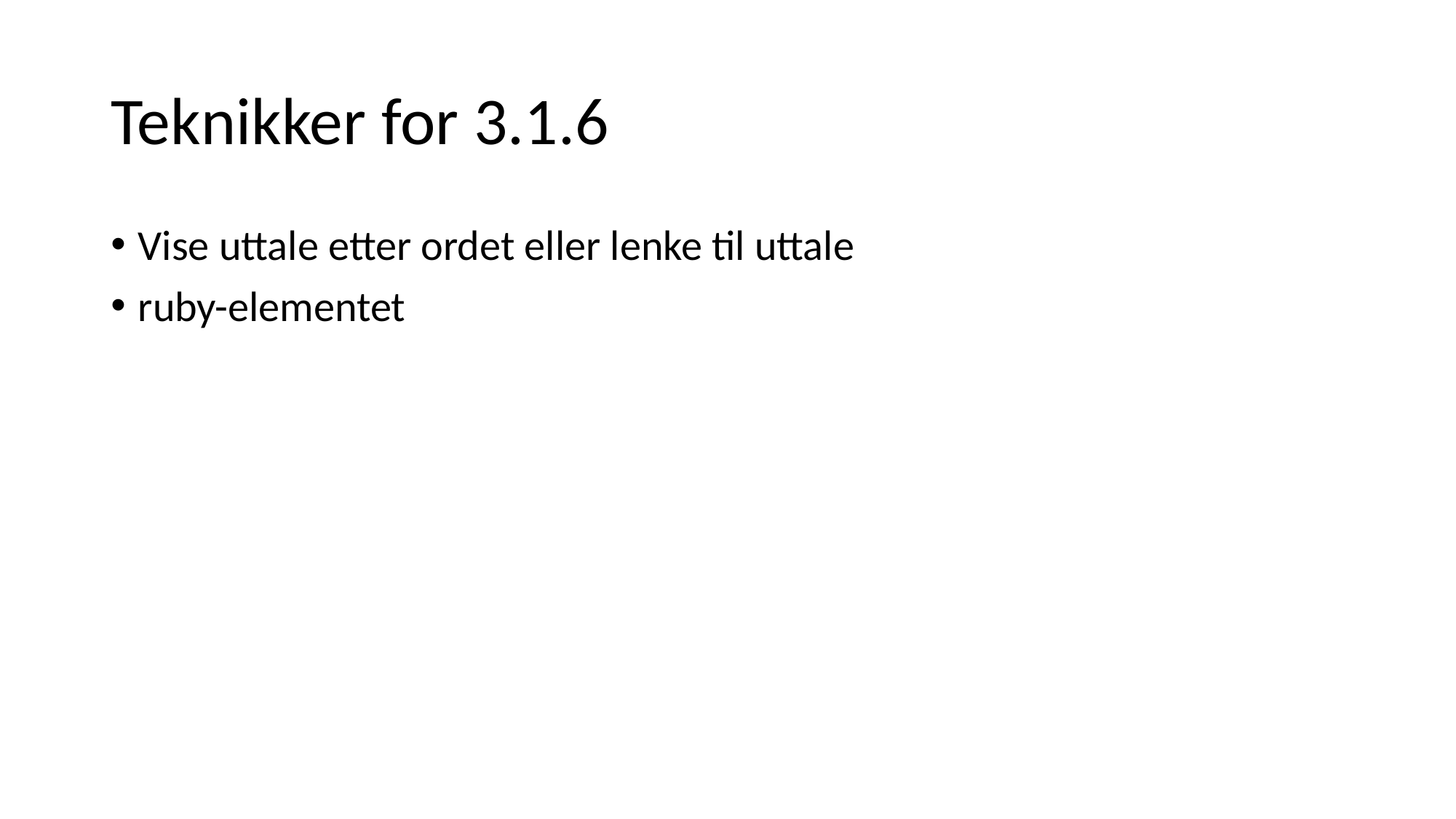

# Teknikker for 3.1.6
Vise uttale etter ordet eller lenke til uttale
ruby-elementet